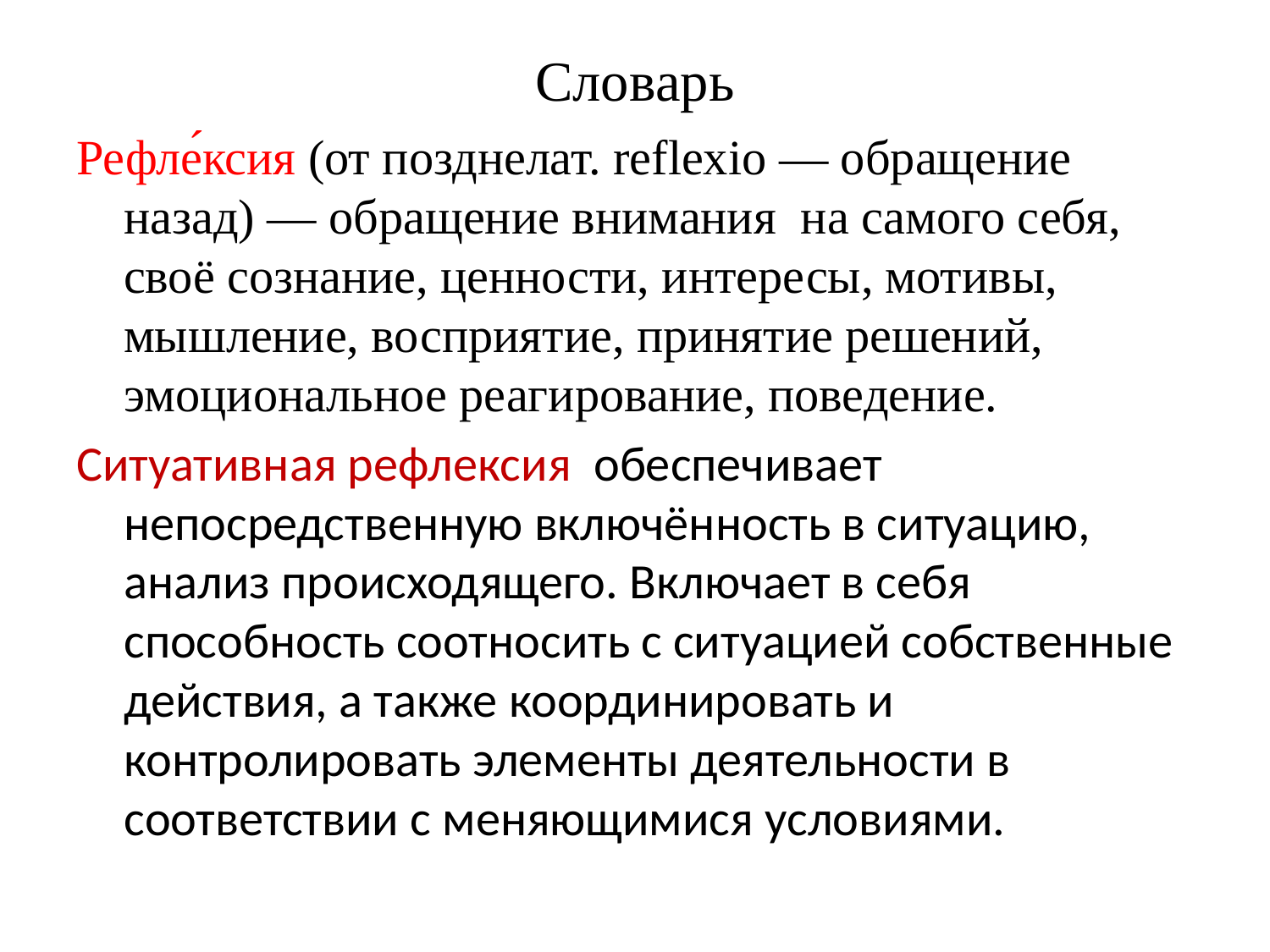

# Словарь
Рефле́ксия (от позднелат. reflexio — обращение назад) — обращение внимания  на самого себя, своё сознание, ценности, интересы, мотивы, мышление, восприятие, принятие решений, эмоциональное реагирование, поведение.
Ситуативная рефлексия  обеспечивает непосредственную включённость в ситуацию, анализ происходящего. Включает в себя способность соотносить с ситуацией собственные действия, а также координировать и контролировать элементы деятельности в соответствии с меняющимися условиями.